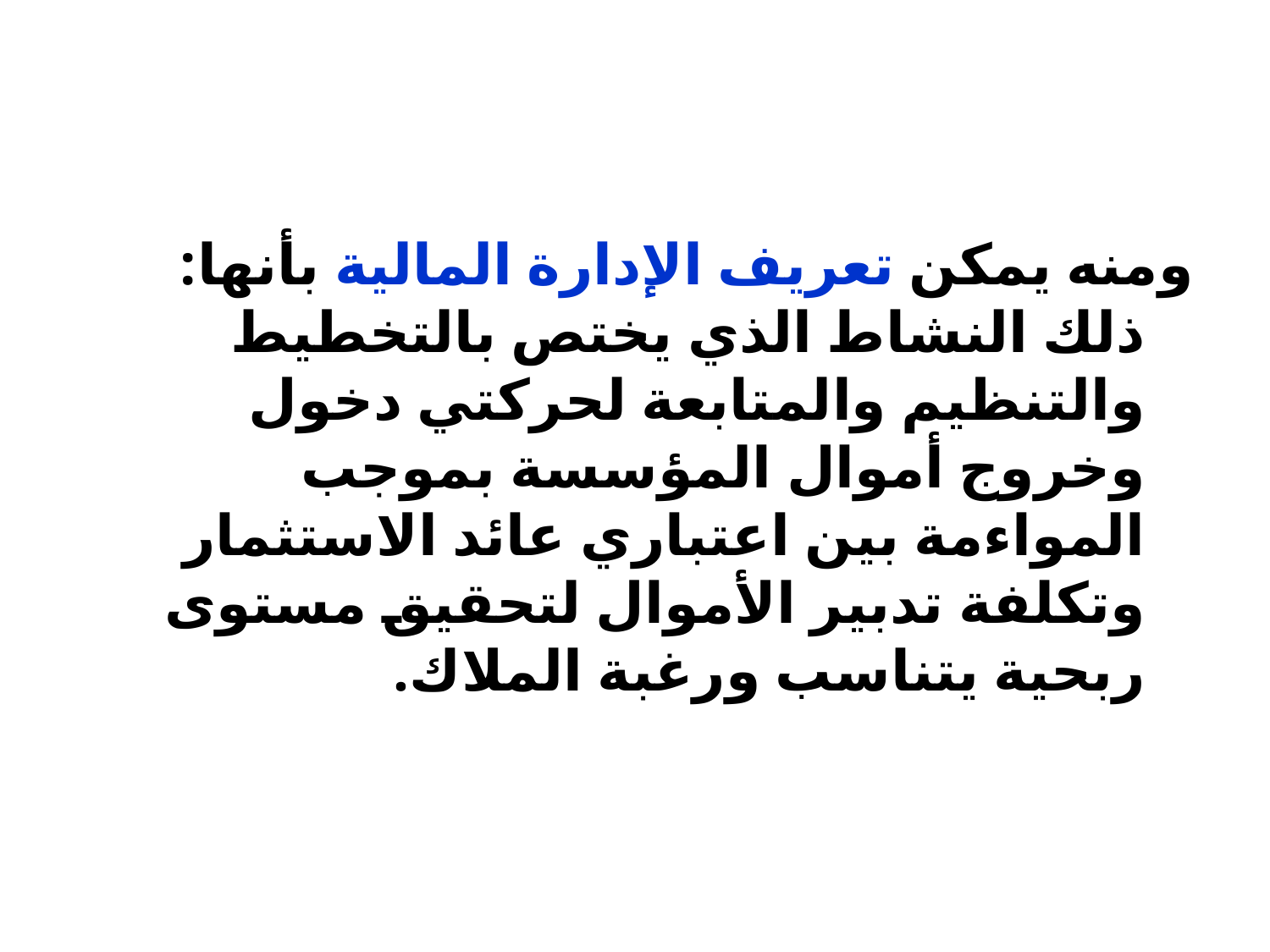

#
ومنه يمكن تعريف الإدارة المالية بأنها: ذلك النشاط الذي يختص بالتخطيط والتنظيم والمتابعة لحركتي دخول وخروج أموال المؤسسة بموجب المواءمة بين اعتباري عائد الاستثمار وتكلفة تدبير الأموال لتحقيق مستوى ربحية يتناسب ورغبة الملاك.